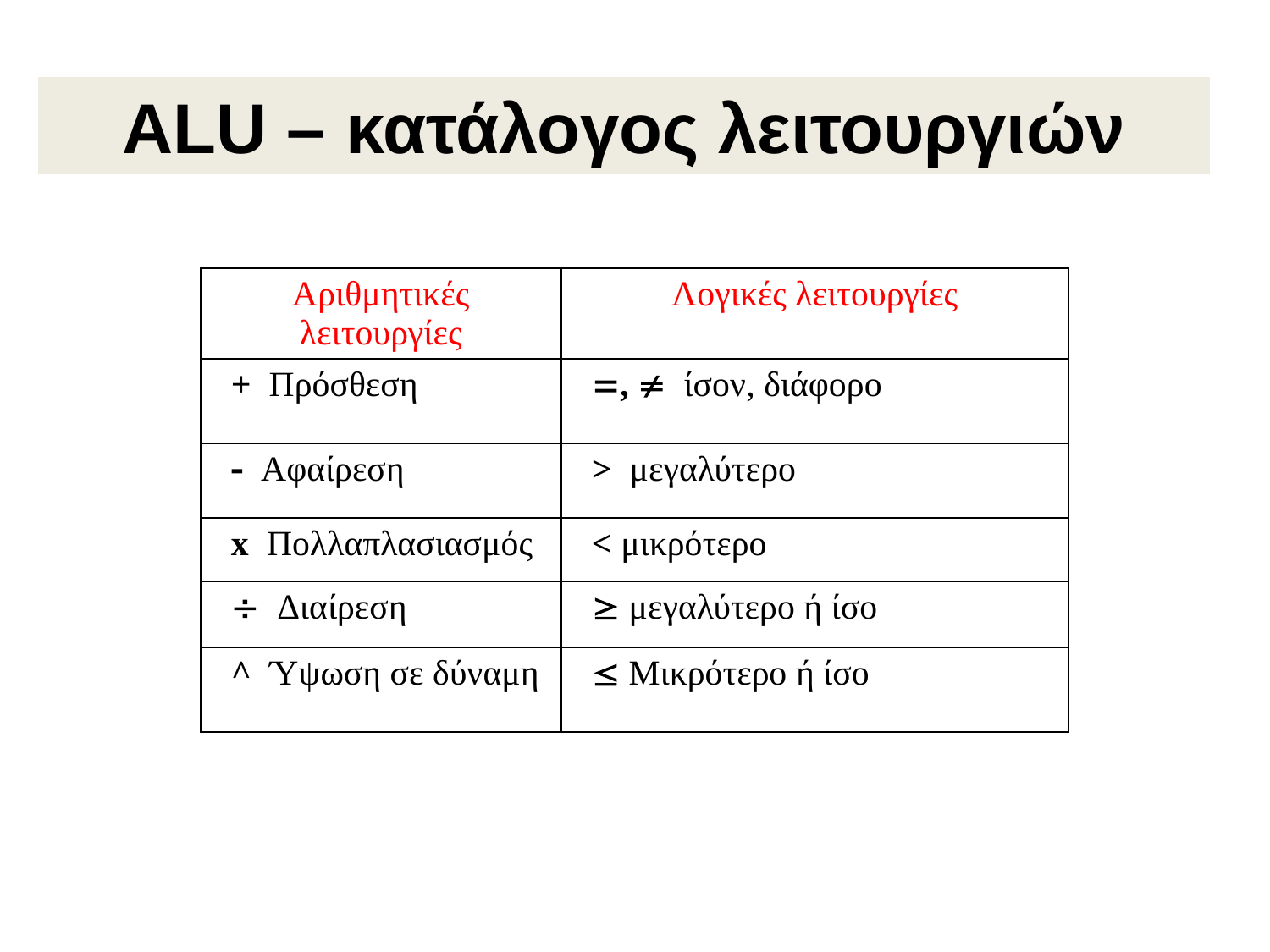

ALU – κατάλογος λειτουργιών
| Αριθμητικές λειτουργίες | Λογικές λειτουργίες |
| --- | --- |
| + Πρόσθεση | =, ≠ ίσον, διάφορο |
| − Αφαίρεση | > μεγαλύτερο |
| x Πολλαπλασιασμός | < μικρότερο |
| ÷ Διαίρεση | ≥ μεγαλύτερο ή ίσο |
| ^ Ύψωση σε δύναμη | ≤ Μικρότερο ή ίσο |